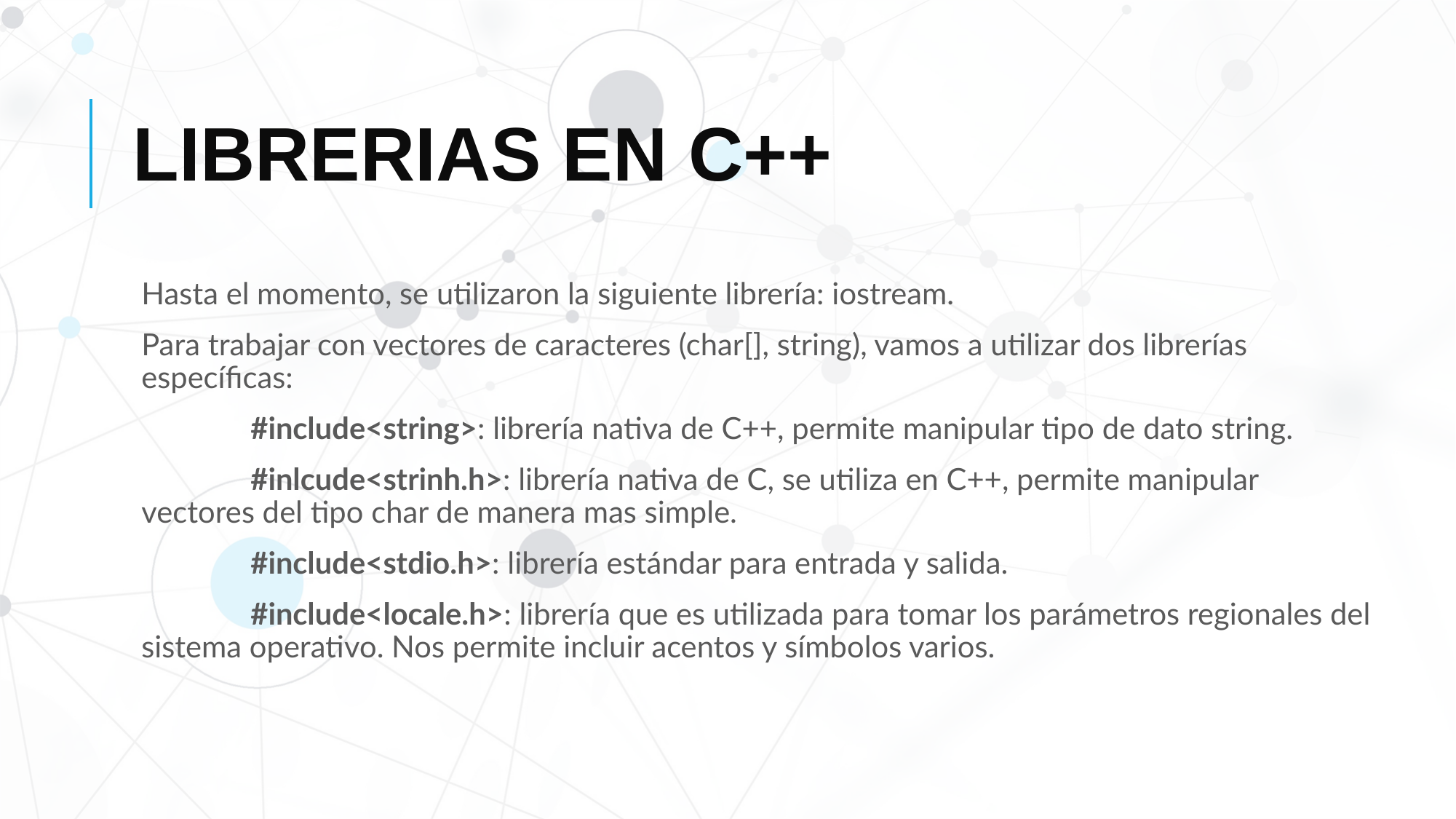

# LIBRERIAS EN C++
Hasta el momento, se utilizaron la siguiente librería: iostream.
Para trabajar con vectores de caracteres (char[], string), vamos a utilizar dos librerías específicas:
	#include<string>: librería nativa de C++, permite manipular tipo de dato string.
	#inlcude<strinh.h>: librería nativa de C, se utiliza en C++, permite manipular vectores del tipo char de manera mas simple.
	#include<stdio.h>: librería estándar para entrada y salida.
	#include<locale.h>: librería que es utilizada para tomar los parámetros regionales del sistema operativo. Nos permite incluir acentos y símbolos varios.